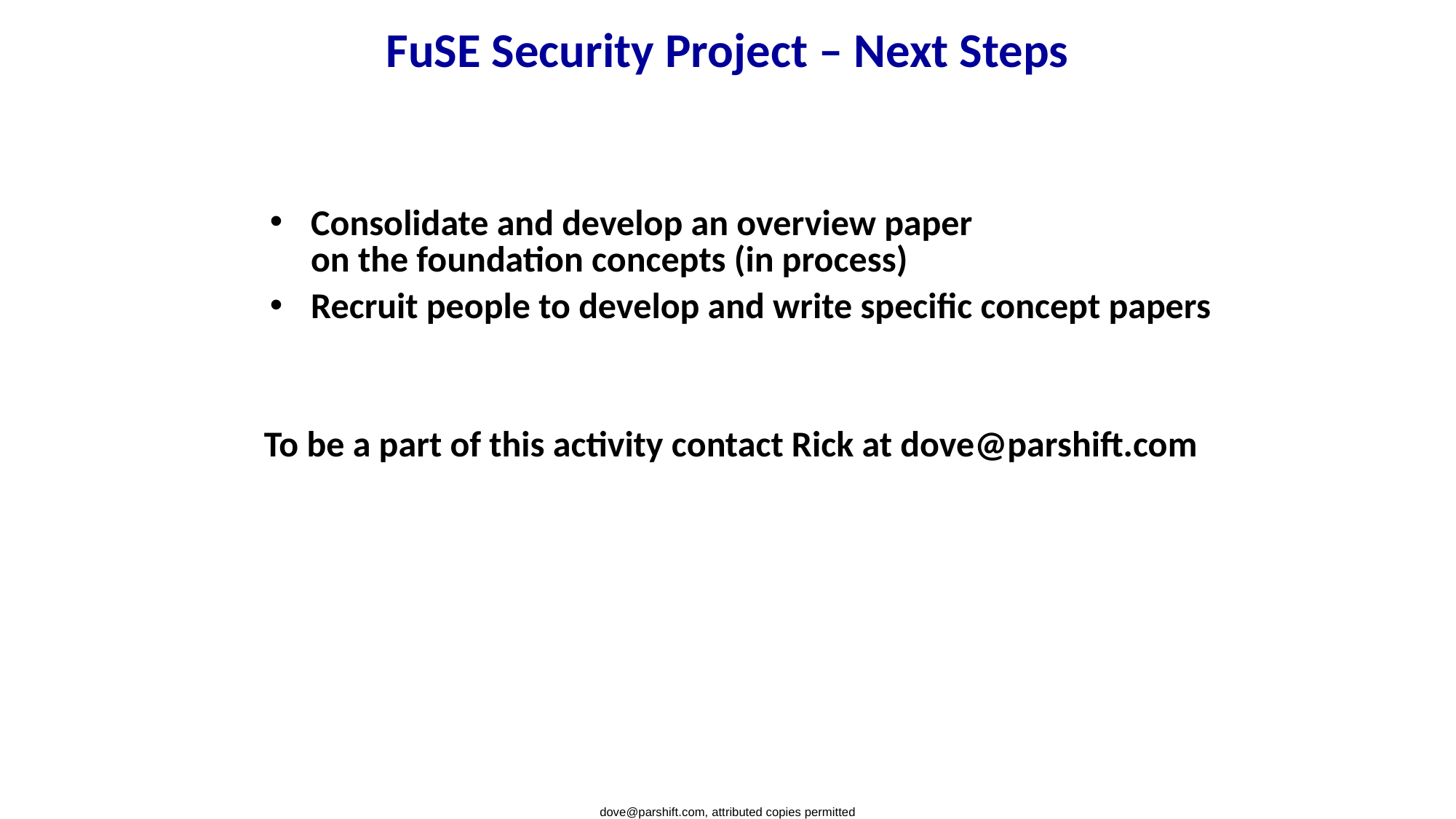

# FuSE Security Project – Next Steps

Consolidate and develop an overview paper
on the foundation concepts (in process)
Recruit people to develop and write specific concept papers

To be a part of this activity contact Rick at dove@parshift.com